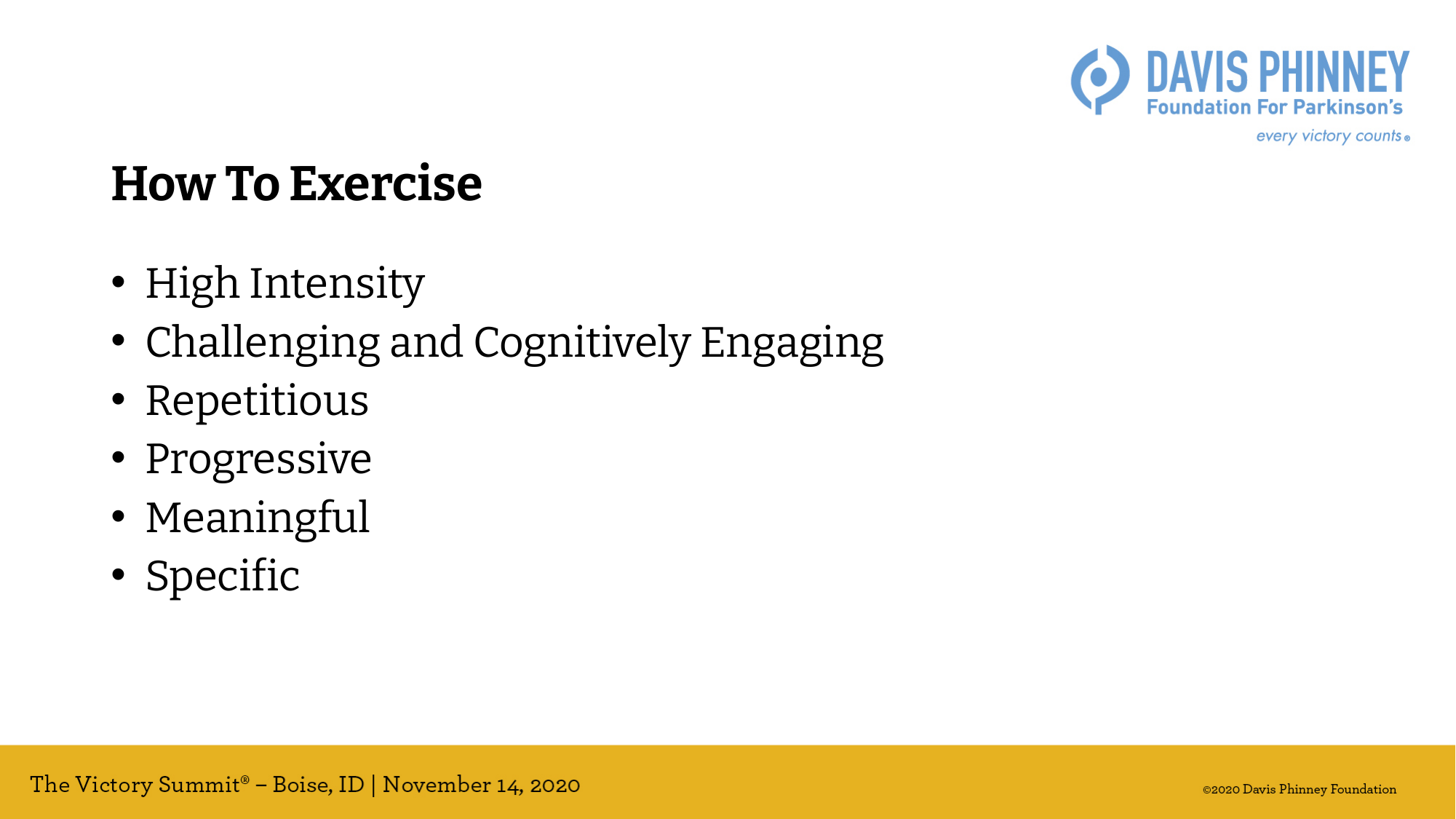

How To Exercise
 High Intensity
 Challenging and Cognitively Engaging
 Repetitious
 Progressive
 Meaningful
 Specific